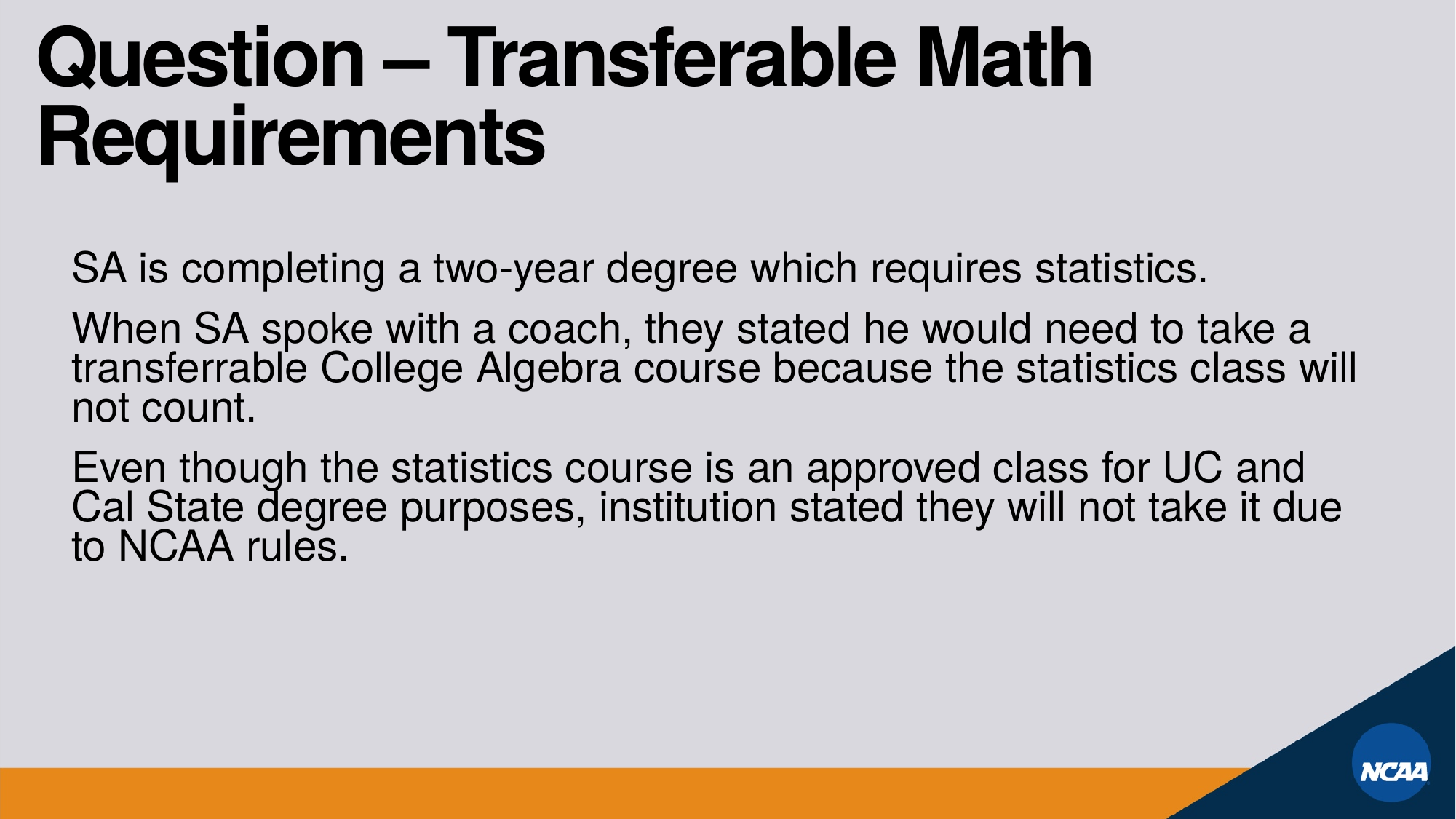

# Question – Transferable Math Requirements

SA is completing a two-year degree which requires statistics.
When SA spoke with a coach, they stated he would need to take a transferrable College Algebra course because the statistics class will not count.
Even though the statistics course is an approved class for UC and Cal State degree purposes, institution stated they will not take it due to NCAA rules.